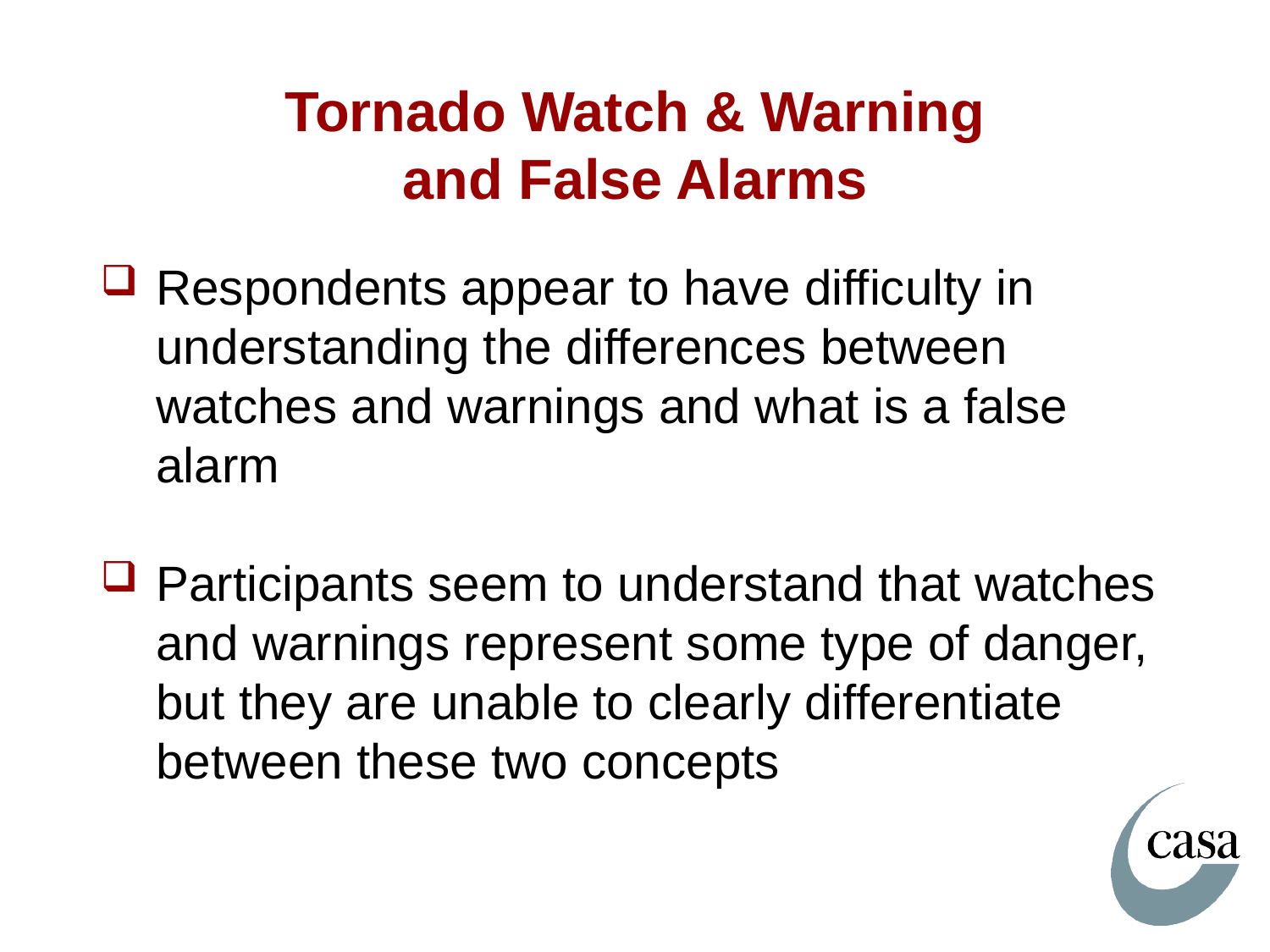

# Tornado Watch & Warning and False Alarms
Respondents appear to have difficulty in understanding the differences between watches and warnings and what is a false alarm

Participants seem to understand that watches and warnings represent some type of danger, but they are unable to clearly differentiate between these two concepts